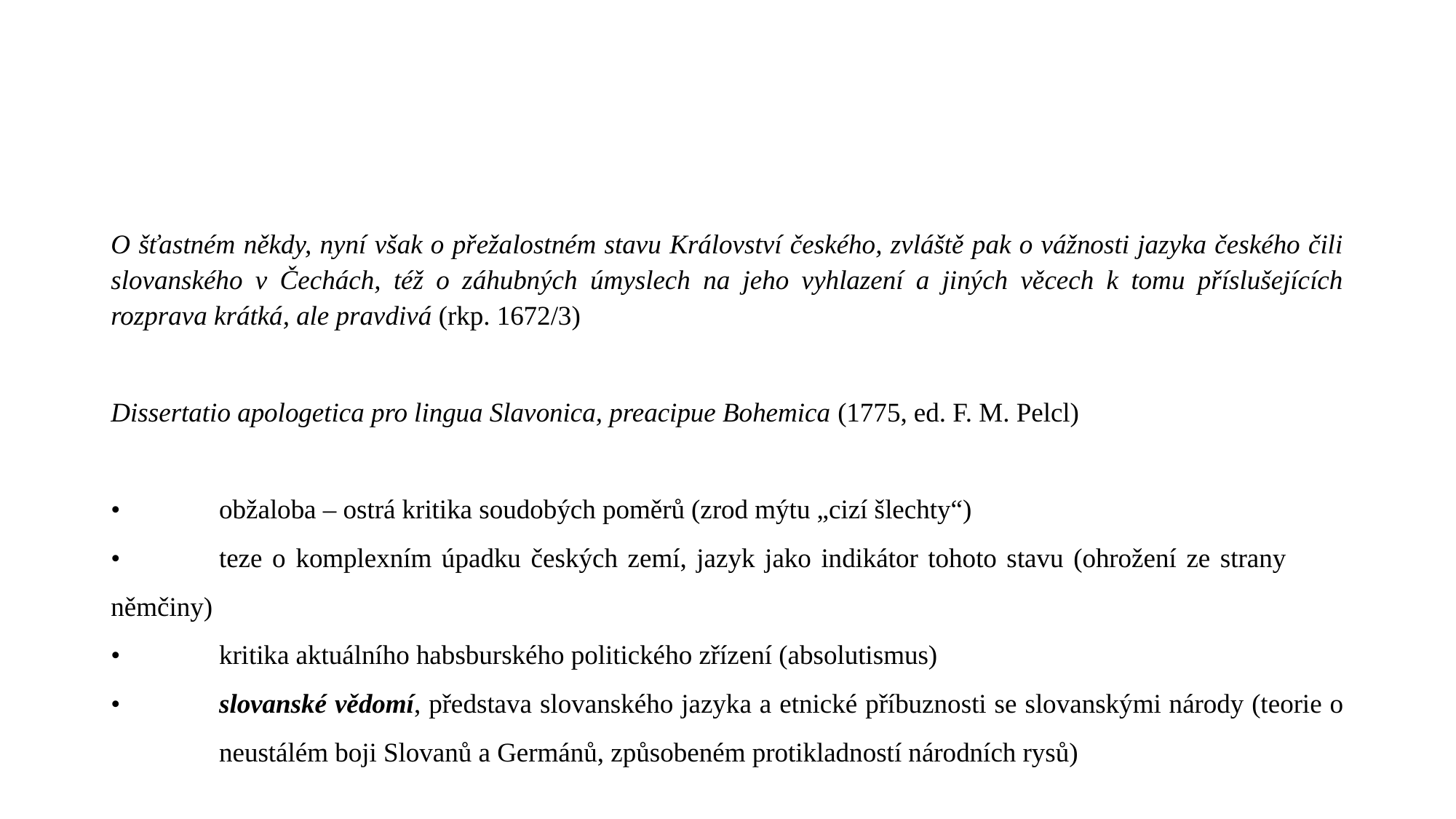

#
O šťastném někdy, nyní však o přežalostném stavu Království českého, zvláště pak o vážnosti jazyka českého čili slovanského v Čechách, též o záhubných úmyslech na jeho vyhlazení a jiných věcech k tomu příslušejících rozprava krátká, ale pravdivá (rkp. 1672/3)

Dissertatio apologetica pro lingua Slavonica, preacipue Bohemica (1775, ed. F. M. Pelcl)

•	obžaloba – ostrá kritika soudobých poměrů (zrod mýtu „cizí šlechty“)
•	teze o komplexním úpadku českých zemí, jazyk jako indikátor tohoto stavu (ohrožení ze strany 	němčiny)
•	kritika aktuálního habsburského politického zřízení (absolutismus)
•	slovanské vědomí, představa slovanského jazyka a etnické příbuznosti se slovanskými národy (teorie o 	neustálém boji Slovanů a Germánů, způsobeném protikladností národních rysů)